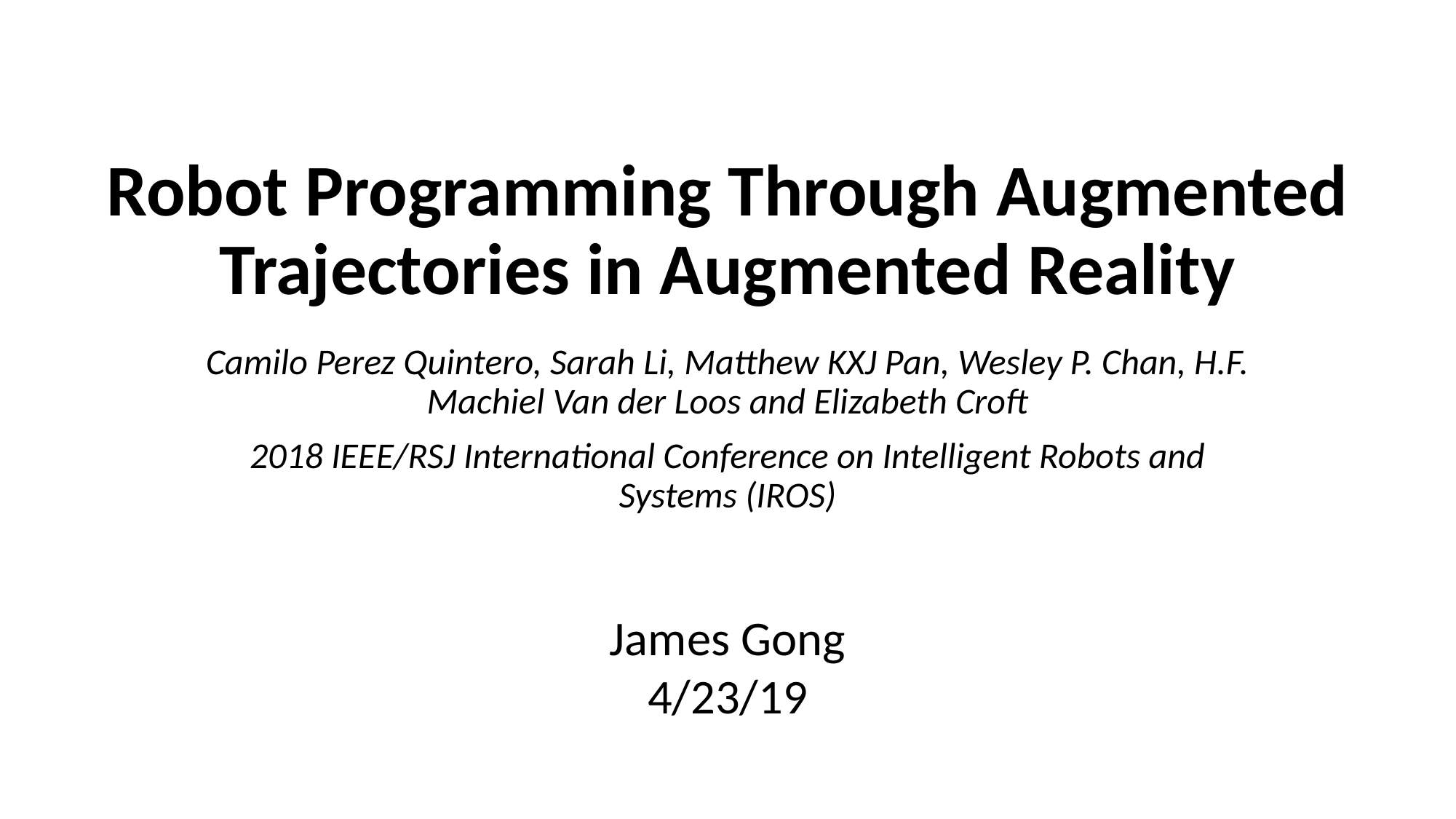

# Robot Programming Through Augmented Trajectories in Augmented Reality
Camilo Perez Quintero, Sarah Li, Matthew KXJ Pan, Wesley P. Chan, H.F. Machiel Van der Loos and Elizabeth Croft
2018 IEEE/RSJ International Conference on Intelligent Robots and Systems (IROS)
James Gong
4/23/19